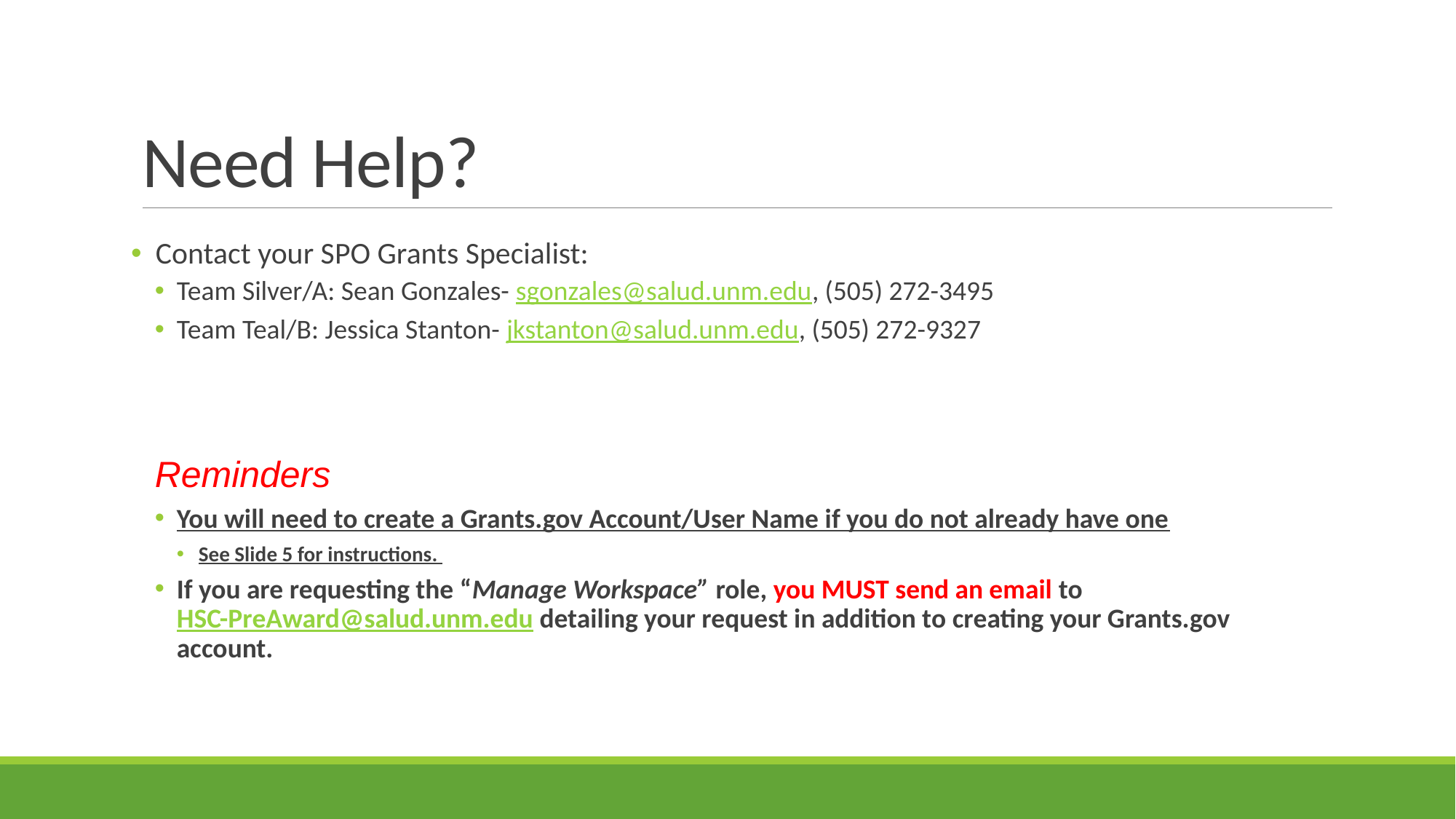

# Need Help?
  Contact your SPO Grants Specialist:
Team Silver/A: Sean Gonzales- sgonzales@salud.unm.edu, (505) 272-3495
Team Teal/B: Jessica Stanton- jkstanton@salud.unm.edu, (505) 272-9327

Reminders
You will need to create a Grants.gov Account/User Name if you do not already have one
See Slide 5 for instructions.
If you are requesting the “Manage Workspace” role, you MUST send an email to HSC-PreAward@salud.unm.edu detailing your request in addition to creating your Grants.gov account.